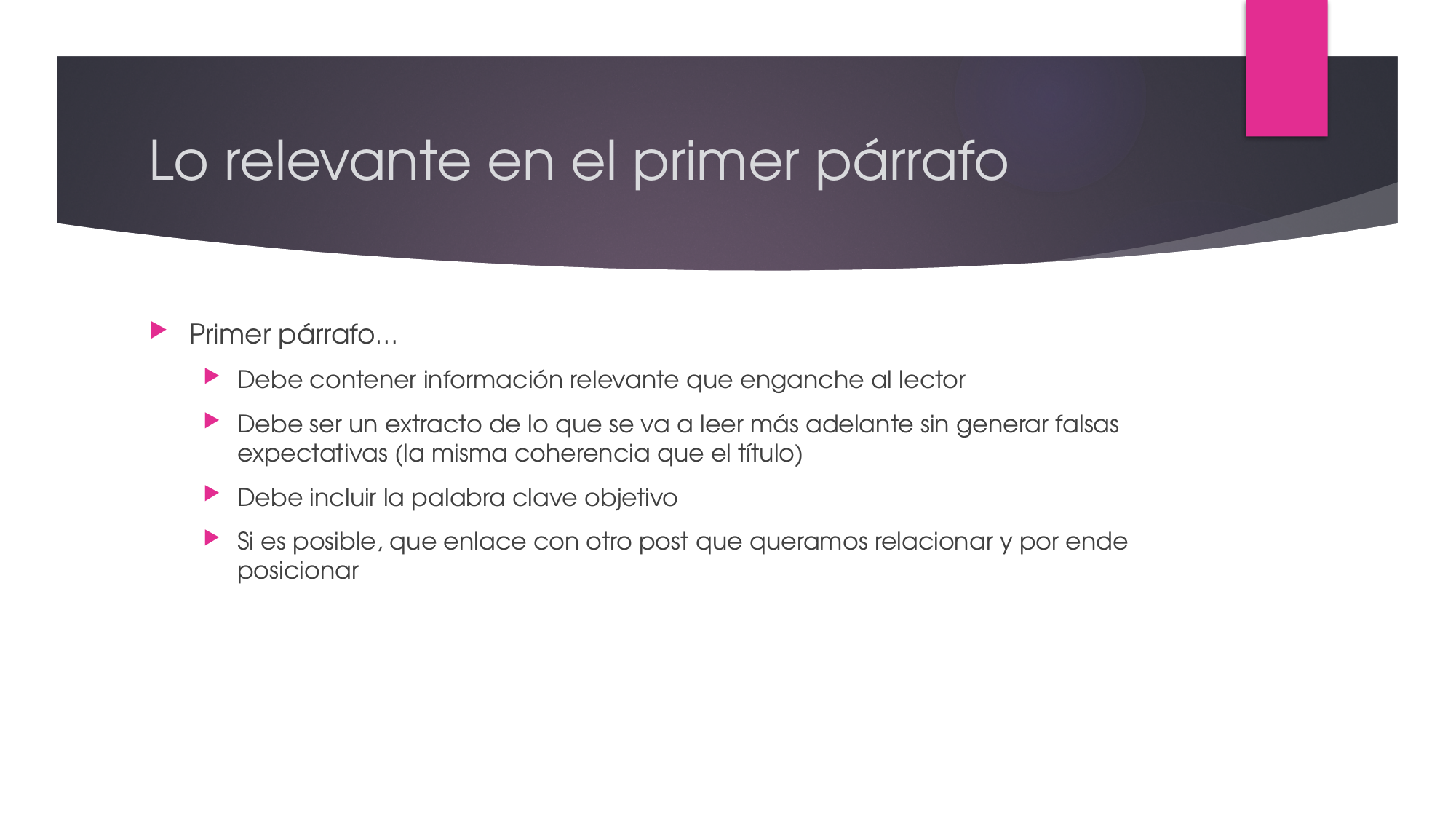

# Lo relevante en el primer párrafo
Primer párrafo…
Debe contener información relevante que enganche al lector
Debe ser un extracto de lo que se va a leer más adelante sin generar falsas expectativas (la misma coherencia que el título)
Debe incluir la palabra clave objetivo
Si es posible, que enlace con otro post que queramos relacionar y por ende posicionar